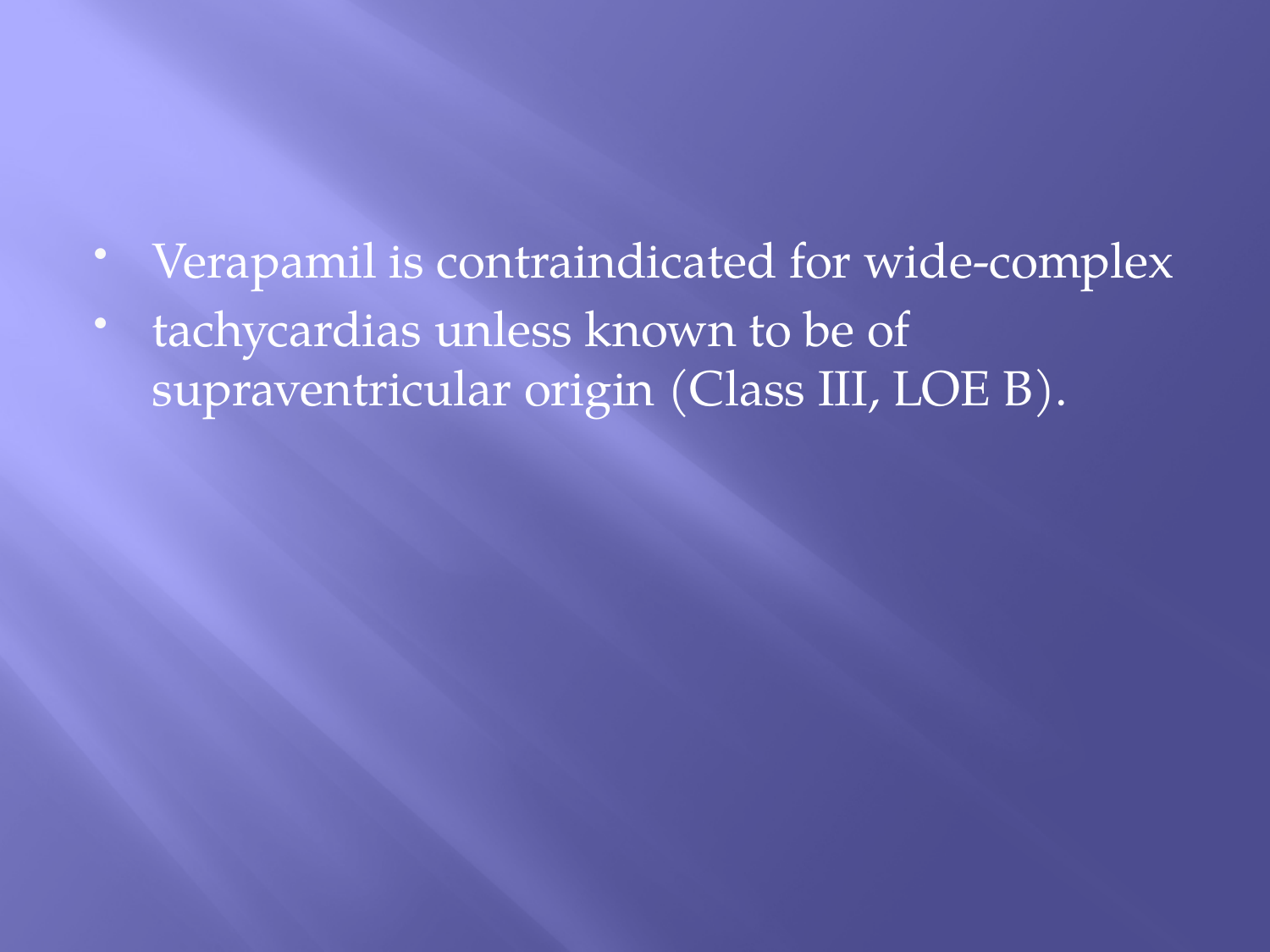

#
Verapamil is contraindicated for wide-complex
tachycardias unless known to be of supraventricular origin (Class III, LOE B).